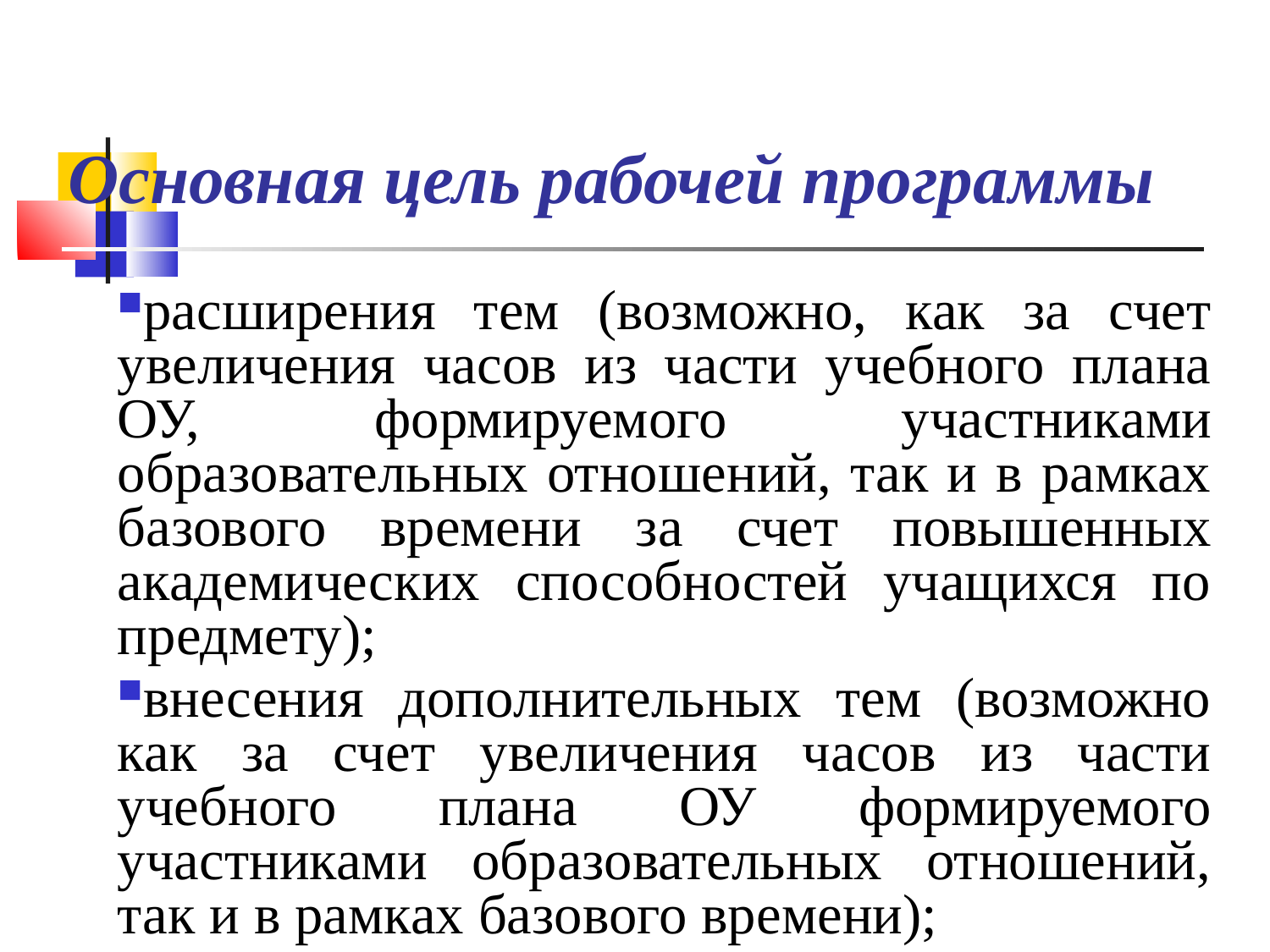

Основная цель рабочей программы
расширения тем (возможно, как за счет увеличения часов из части учебного плана ОУ, формируемого участниками образовательных отношений, так и в рамках базового времени за счет повышенных академических способностей учащихся по предмету);
внесения дополнительных тем (возможно как за счет увеличения часов из части учебного плана ОУ формируемого участниками образовательных отношений, так и в рамках базового времени);